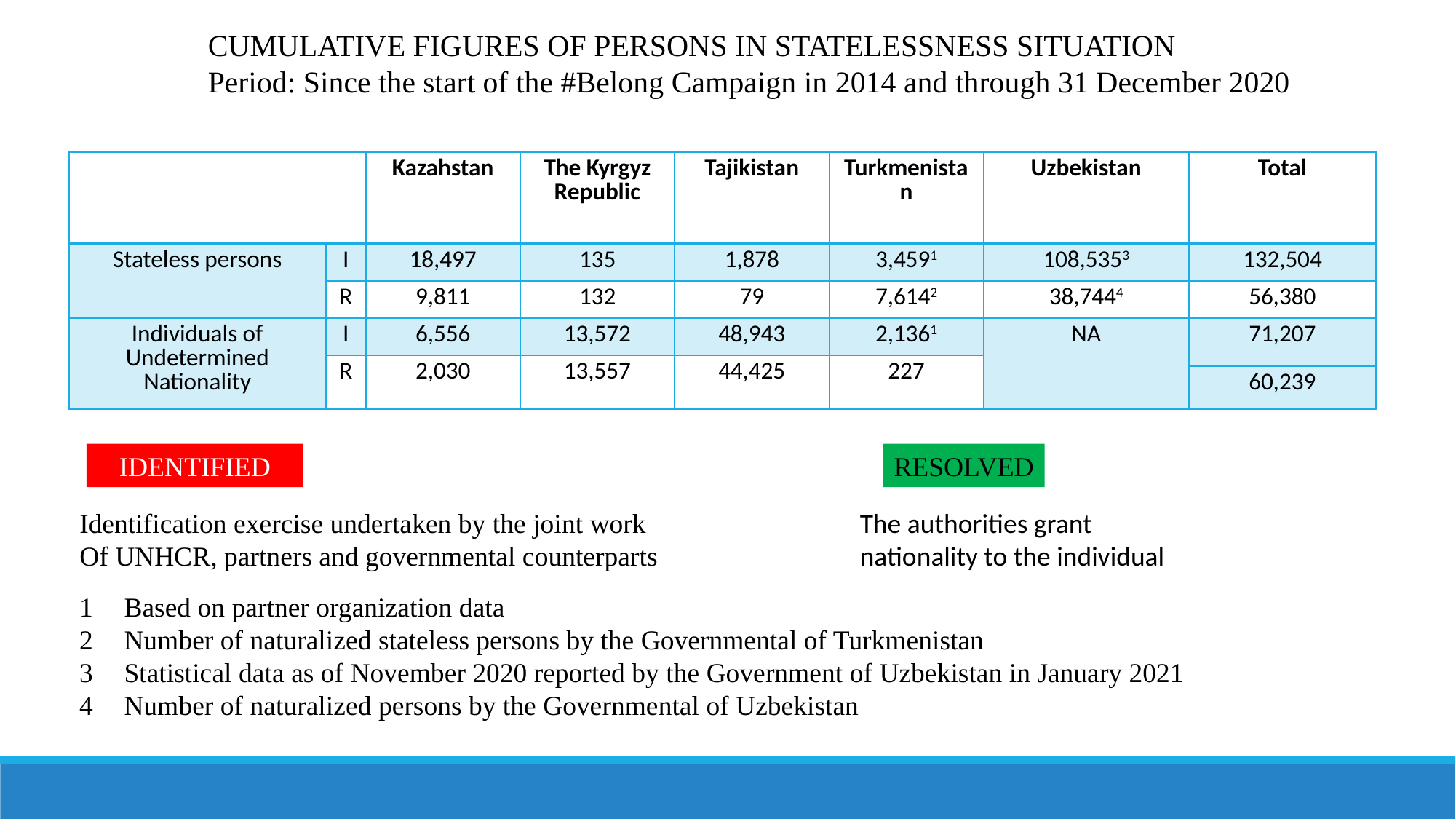

CUMULATIVE FIGURES OF PERSONS IN STATELESSNESS SITUATION
Period: Since the start of the #Belong Campaign in 2014 and through 31 December 2020
|  |  | Kazahstan | The Kyrgyz Republic | Tajikistan | Turkmenistan | Uzbekistan | Total |
| --- | --- | --- | --- | --- | --- | --- | --- |
| Stateless persons | I | 18,497 | 135 | 1,878 | 3,4591 | 108,5353 | 132,504 |
|  | R | 9,811 | 132 | 79 | 7,6142 | 38,7444 | 56,380 |
| Individuals of Undetermined Nationality | I | 6,556 | 13,572 | 48,943 | 2,1361 | NA | 71,207 |
|  | R | 2,030 | 13,557 | 44,425 | 227 |  |  |
|  | R | 2,030 | 13,557 | 44,425 | 227 |  | 60,239 |
IDENTIFIED
RESOLVED
Identification exercise undertaken by the joint work
Of UNHCR, partners and governmental counterparts
The authorities grant
nationality to the individual
1
2
3
4
Based on partner organization data
Number of naturalized stateless persons by the Governmental of Turkmenistan
Statistical data as of November 2020 reported by the Government of Uzbekistan in January 2021
Number of naturalized persons by the Governmental of Uzbekistan